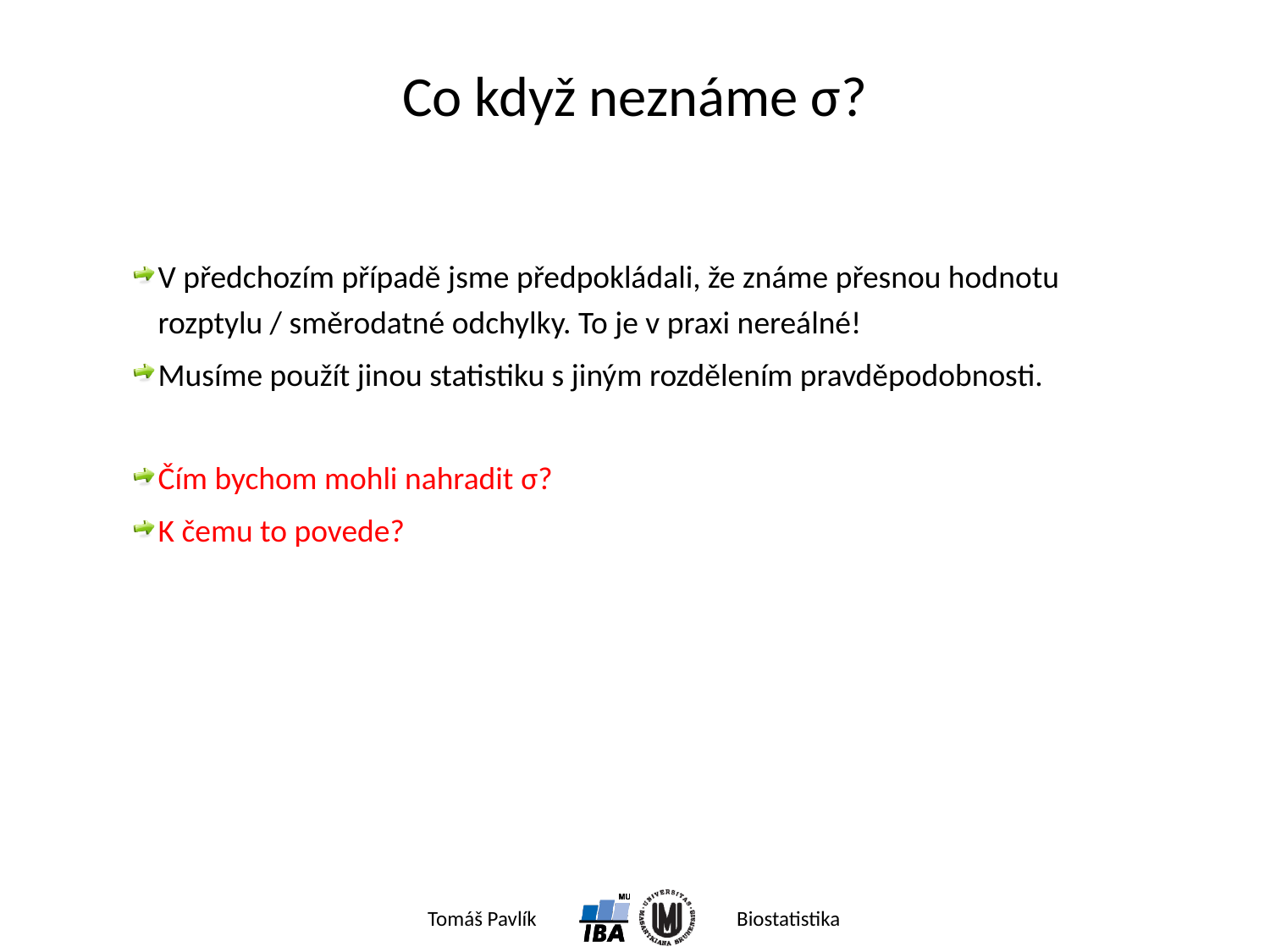

# Co když neznáme σ?
V předchozím případě jsme předpokládali, že známe přesnou hodnotu rozptylu / směrodatné odchylky. To je v praxi nereálné!
Musíme použít jinou statistiku s jiným rozdělením pravděpodobnosti.

Čím bychom mohli nahradit σ?
K čemu to povede?